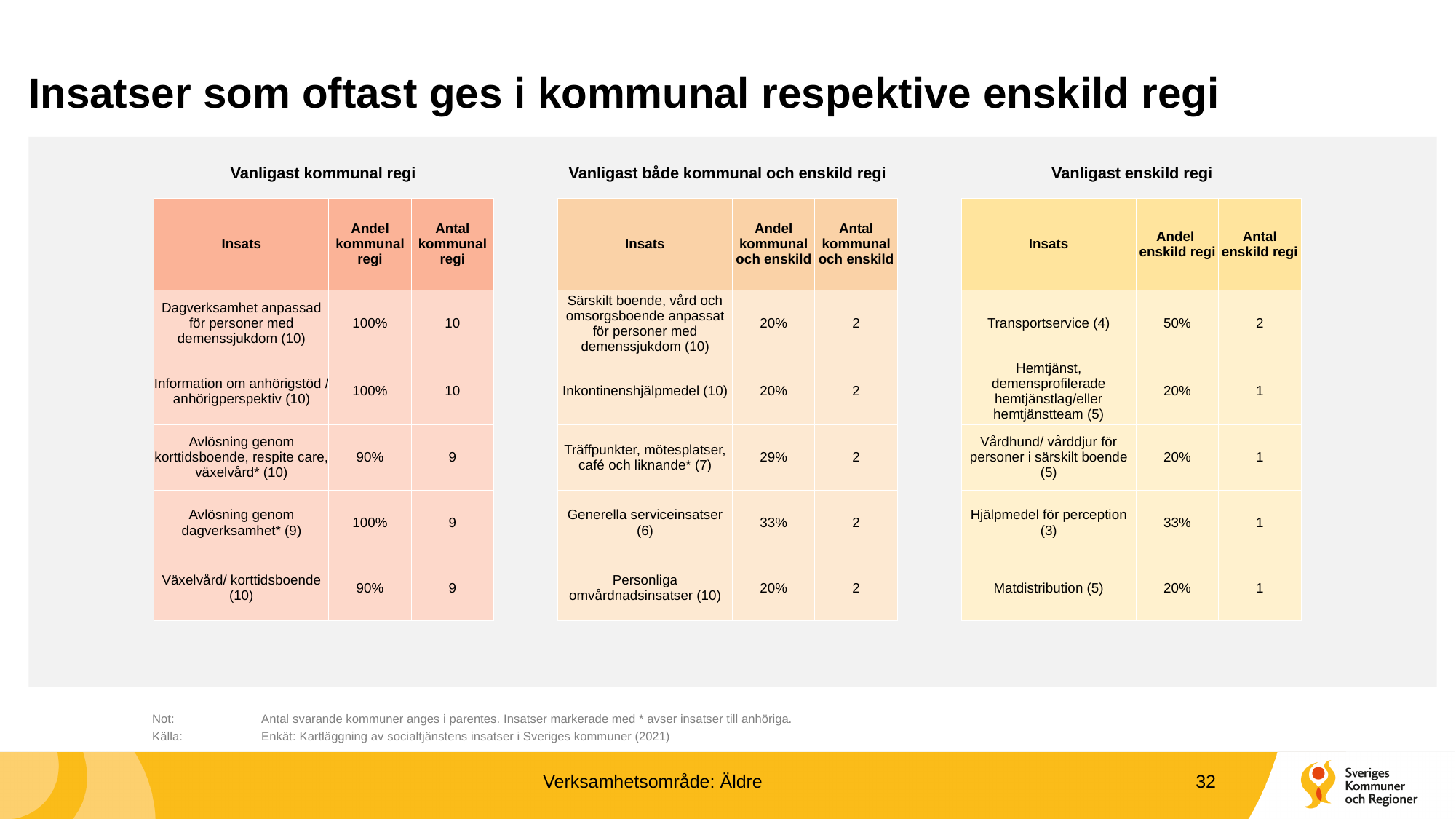

# Insatser som oftast ges i kommunal respektive enskild regi
Vanligast kommunal regi
Vanligast både kommunal och enskild regi
Vanligast enskild regi
| Insats | Andel kommunal regi | Antal kommunal regi |  | Insats | Andel kommunal och enskild | Antal kommunal och enskild |  | Insats | Andel enskild regi | Antal enskild regi |
| --- | --- | --- | --- | --- | --- | --- | --- | --- | --- | --- |
| Dagverksamhet anpassad för personer med demenssjukdom (10) | 100% | 10 |  | Särskilt boende, vård och omsorgsboende anpassat för personer med demenssjukdom (10) | 20% | 2 |  | Transportservice (4) | 50% | 2 |
| Information om anhörigstöd / anhörigperspektiv (10) | 100% | 10 |  | Inkontinenshjälpmedel (10) | 20% | 2 |  | Hemtjänst, demensprofilerade hemtjänstlag/eller hemtjänstteam (5) | 20% | 1 |
| Avlösning genom korttidsboende, respite care, växelvård\* (10) | 90% | 9 |  | Träffpunkter, mötesplatser, café och liknande\* (7) | 29% | 2 |  | Vårdhund/ vårddjur för personer i särskilt boende (5) | 20% | 1 |
| Avlösning genom dagverksamhet\* (9) | 100% | 9 |  | Generella serviceinsatser (6) | 33% | 2 |  | Hjälpmedel för perception (3) | 33% | 1 |
| Växelvård/ korttidsboende (10) | 90% | 9 |  | Personliga omvårdnadsinsatser (10) | 20% | 2 |  | Matdistribution (5) | 20% | 1 |
	Not: 	Antal svarande kommuner anges i parentes. Insatser markerade med * avser insatser till anhöriga.
	Källa:	Enkät: Kartläggning av socialtjänstens insatser i Sveriges kommuner (2021)
Verksamhetsområde: Äldre
32